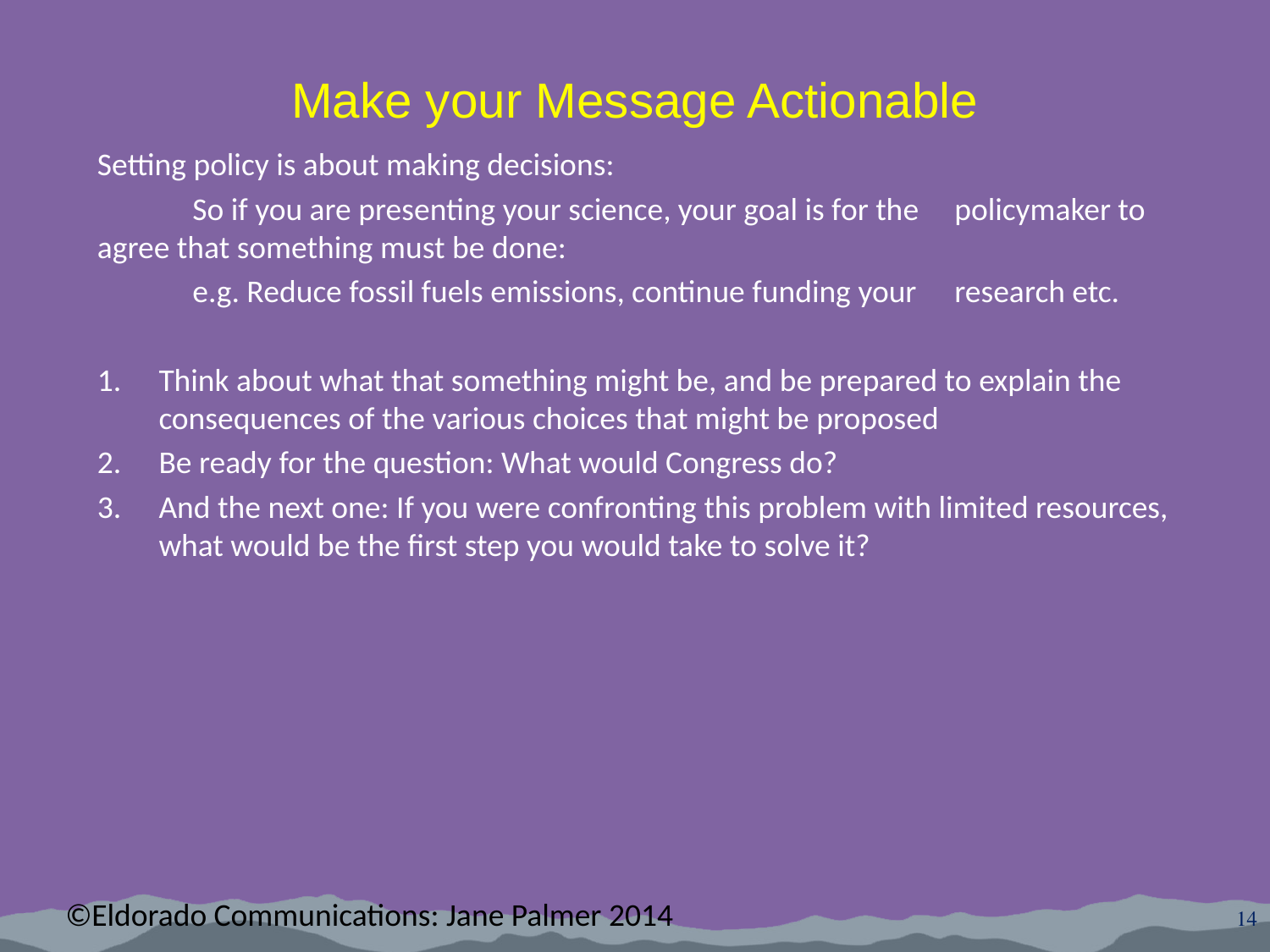

# Make your Message Actionable
Setting policy is about making decisions:
	So if you are presenting your science, your goal is for the 	policymaker to agree that something must be done:
	e.g. Reduce fossil fuels emissions, continue funding your 	research etc.

Think about what that something might be, and be prepared to explain the consequences of the various choices that might be proposed
Be ready for the question: What would Congress do?
And the next one: If you were confronting this problem with limited resources, what would be the first step you would take to solve it?